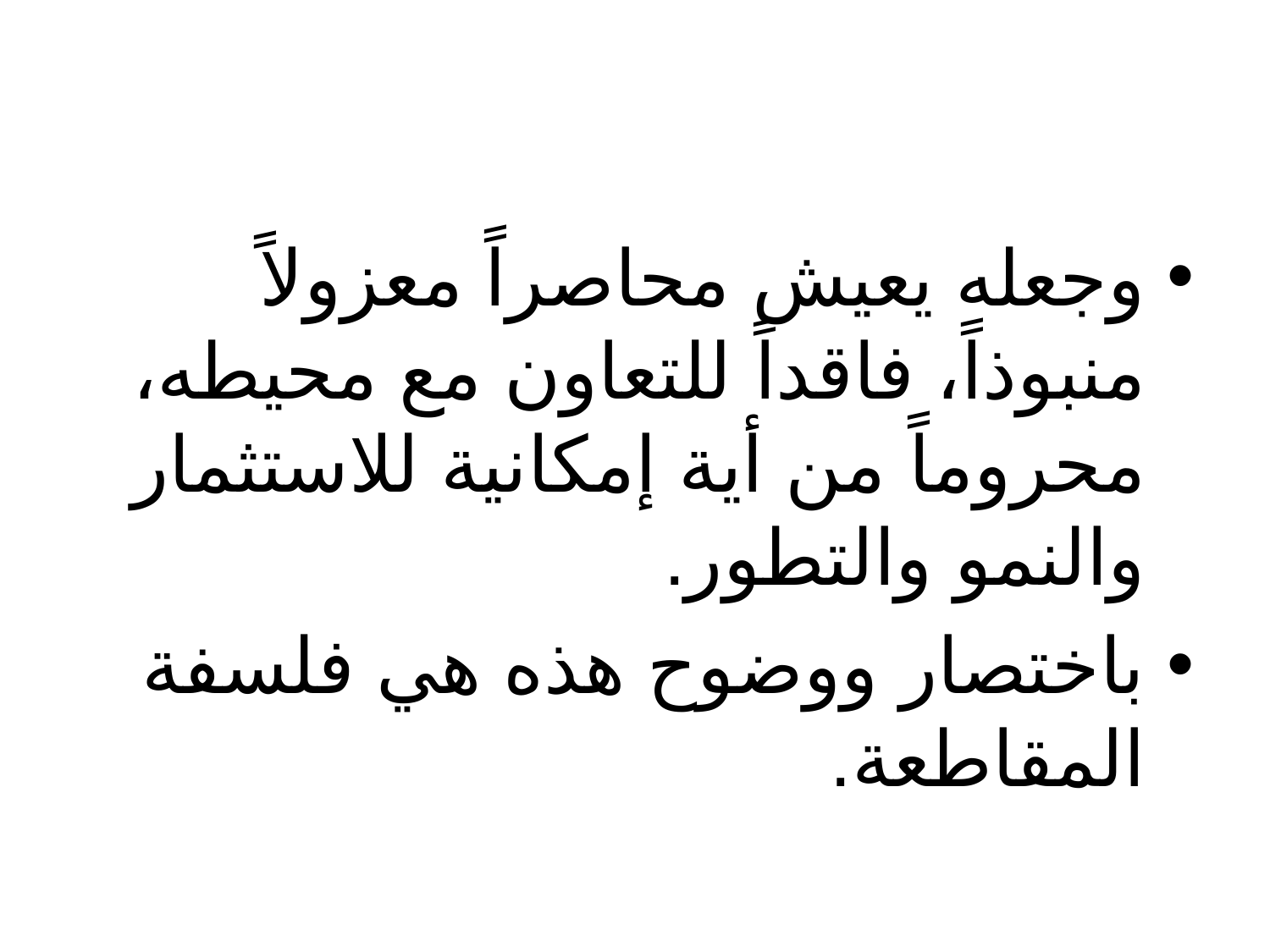

#
وجعله يعيش محاصراً معزولاً منبوذاً، فاقداً للتعاون مع محيطه، محروماً من أية إمكانية للاستثمار والنمو والتطور.
باختصار ووضوح هذه هي فلسفة المقاطعة.